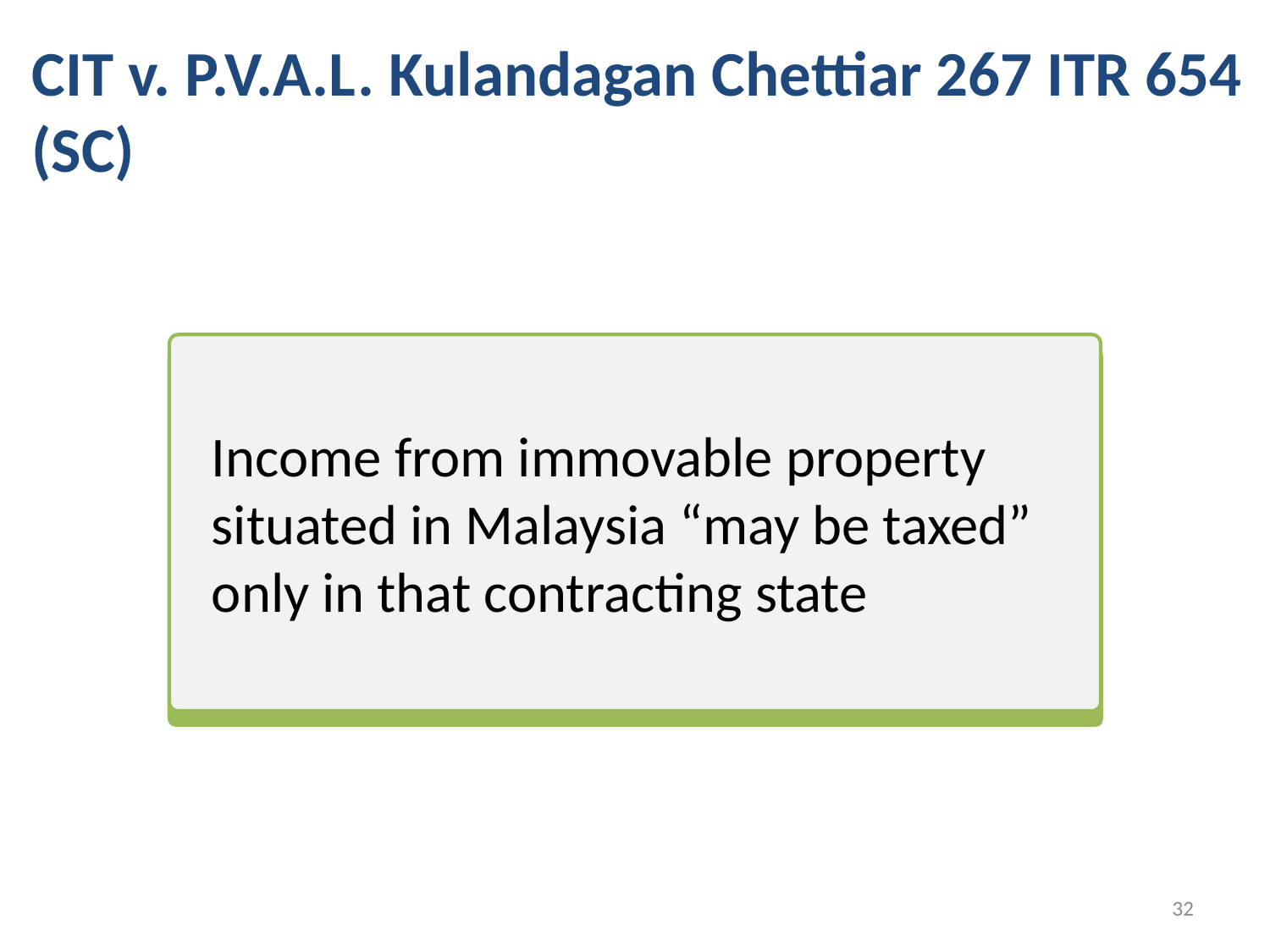

# CIT v. P.V.A.L. Kulandagan Chettiar 267 ITR 654 (SC)

Income from immovable property situated in Malaysia “may be taxed” only in that contracting state
32